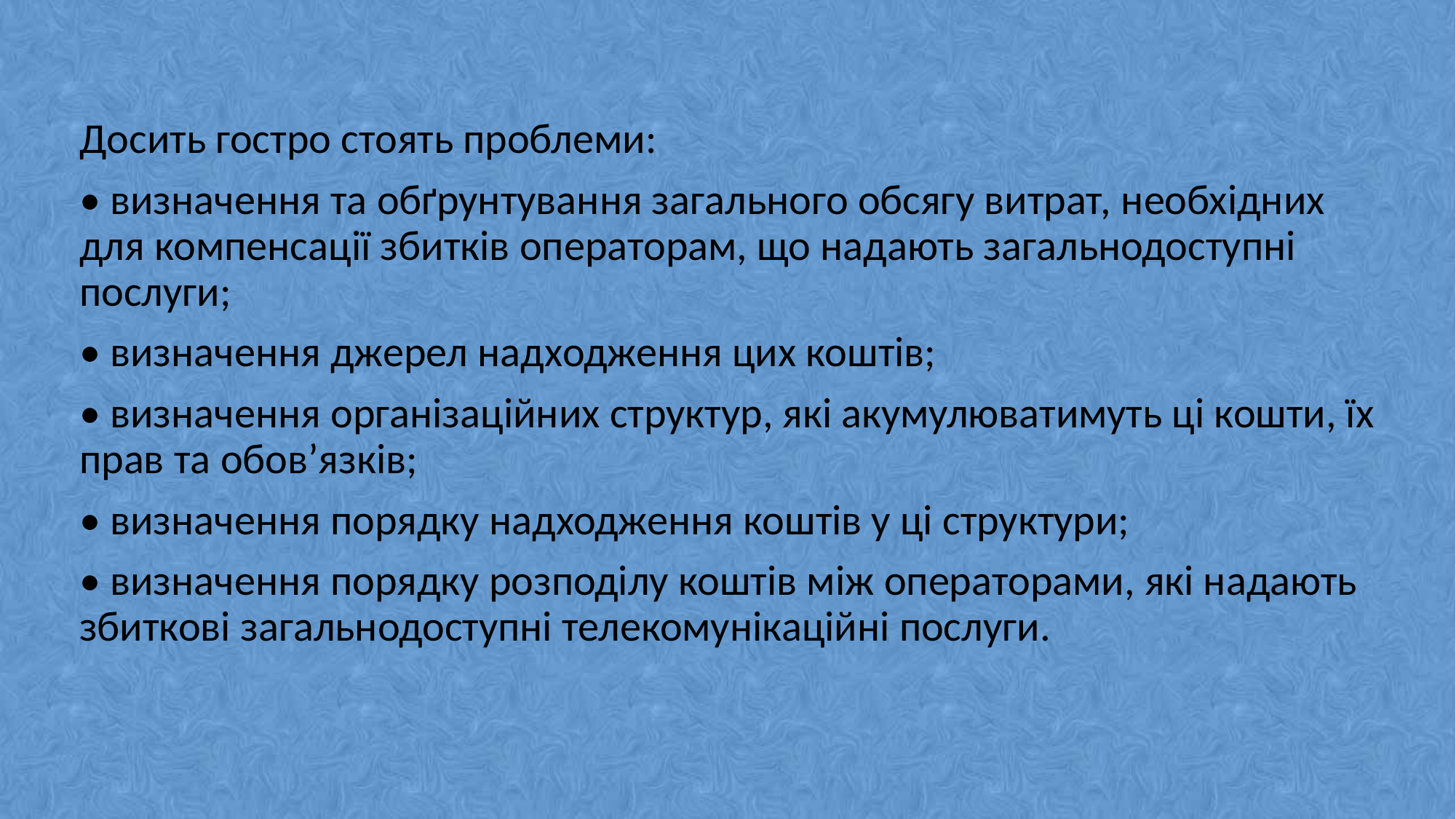

Досить гостро стоять проблеми:
• визначення та обґрунтування загального обсягу витрат, необхідних для компенсації збитків операторам, що надають загальнодоступні послуги;
• визначення джерел надходження цих коштів;
• визначення організаційних структур, які акумулюватимуть ці кошти, їх прав та обов’язків;
• визначення порядку надходження коштів у ці структури;
• визначення порядку розподілу коштів між операторами, які надають збиткові загальнодоступні телекомунікаційні послуги.